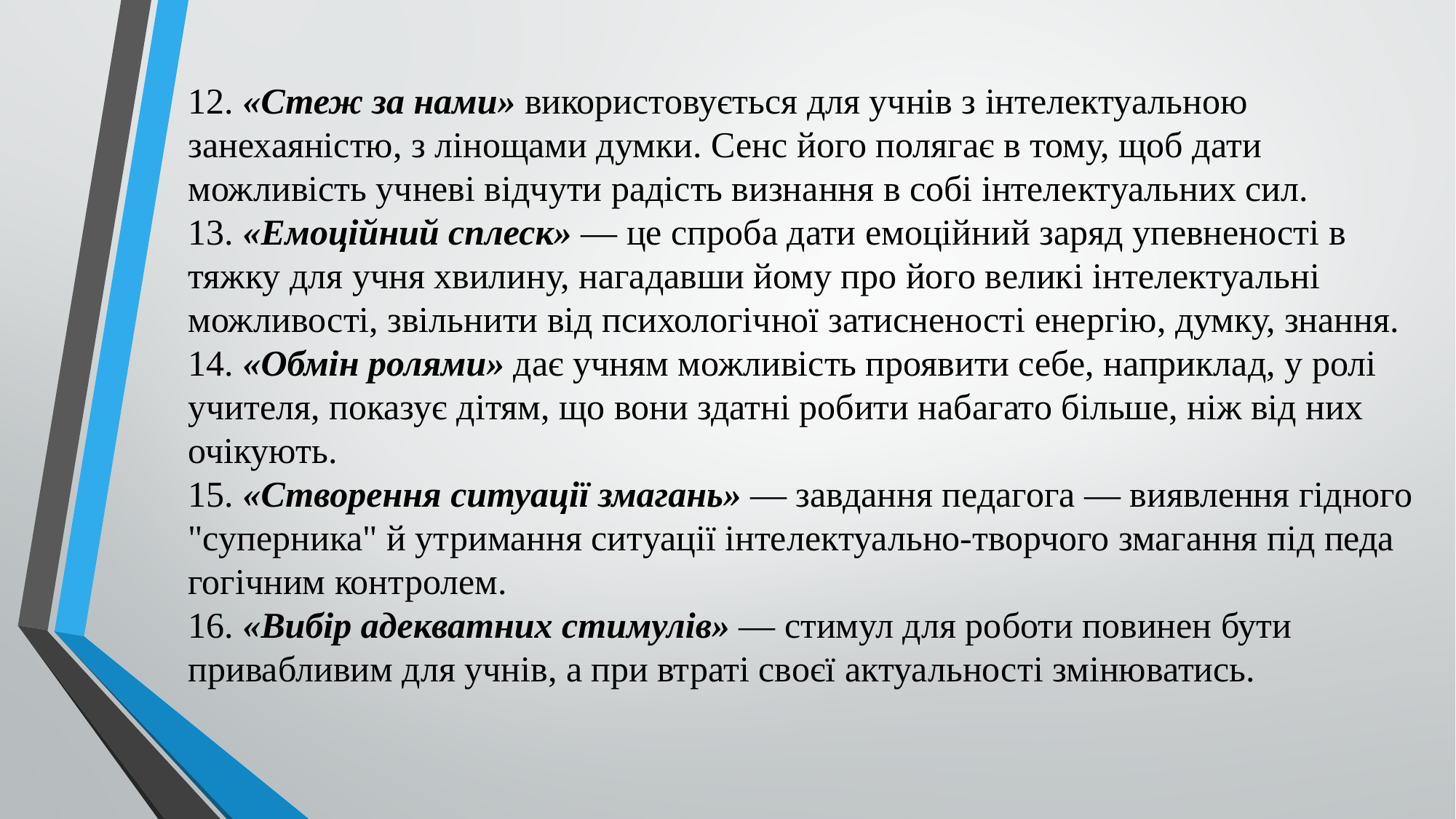

# 12. «Стеж за нами» використовується для учнів з інтелектуальною занехаяністю, з лінощами дум­ки. Сенс його полягає в тому, щоб дати можливість учневі відчути радість визнання в собі інтелектуальних сил. 13. «Емоційний сплеск» — це спроба дати емоційний заряд упевненості в тяжку для учня хвилину, нагадавши йому про його великі інтелектуальні можли­вості, звільнити від психологічної затисненості енергію, думку, знання. 14. «Обмін ролями» дає учням можливість проявити себе, наприклад, у ролі учителя, показує дітям, що вони здатні робити набагато більше, ніж від них очікують. 15. «Створення ситуації змагань» — завдання педа­гога — виявлення гідного "суперника" й утримання си­туації інтелектуально-творчого змагання під педа­гогічним контролем. 16. «Вибір адекватних стимулів» — стимул для ро­боти повинен бути привабливим для учнів, а при втраті своєї актуальності змінюватись.